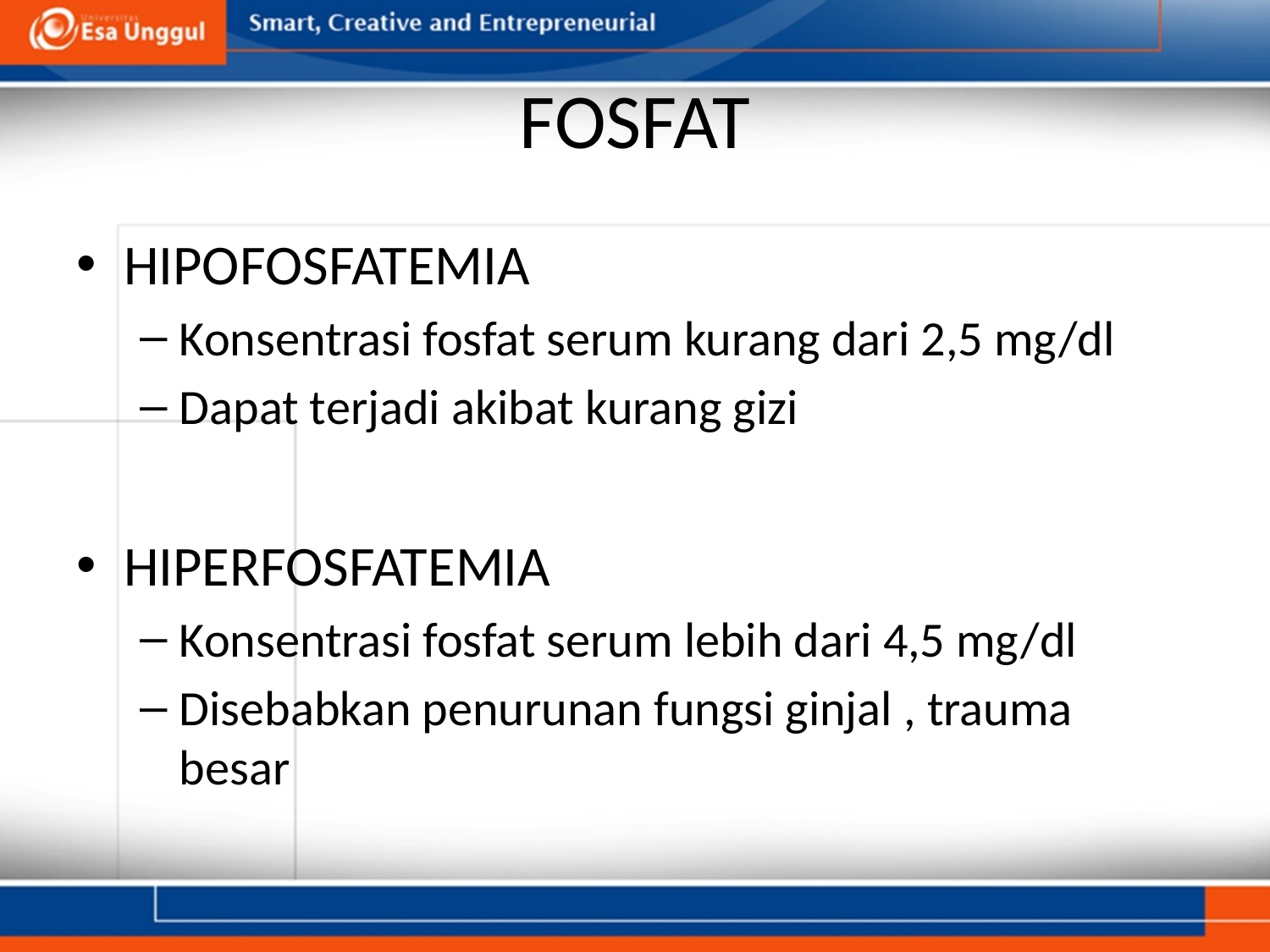

# FOSFAT
HIPOFOSFATEMIA
Konsentrasi fosfat serum kurang dari 2,5 mg/dl
Dapat terjadi akibat kurang gizi

HIPERFOSFATEMIA
Konsentrasi fosfat serum lebih dari 4,5 mg/dl
Disebabkan penurunan fungsi ginjal , trauma besar